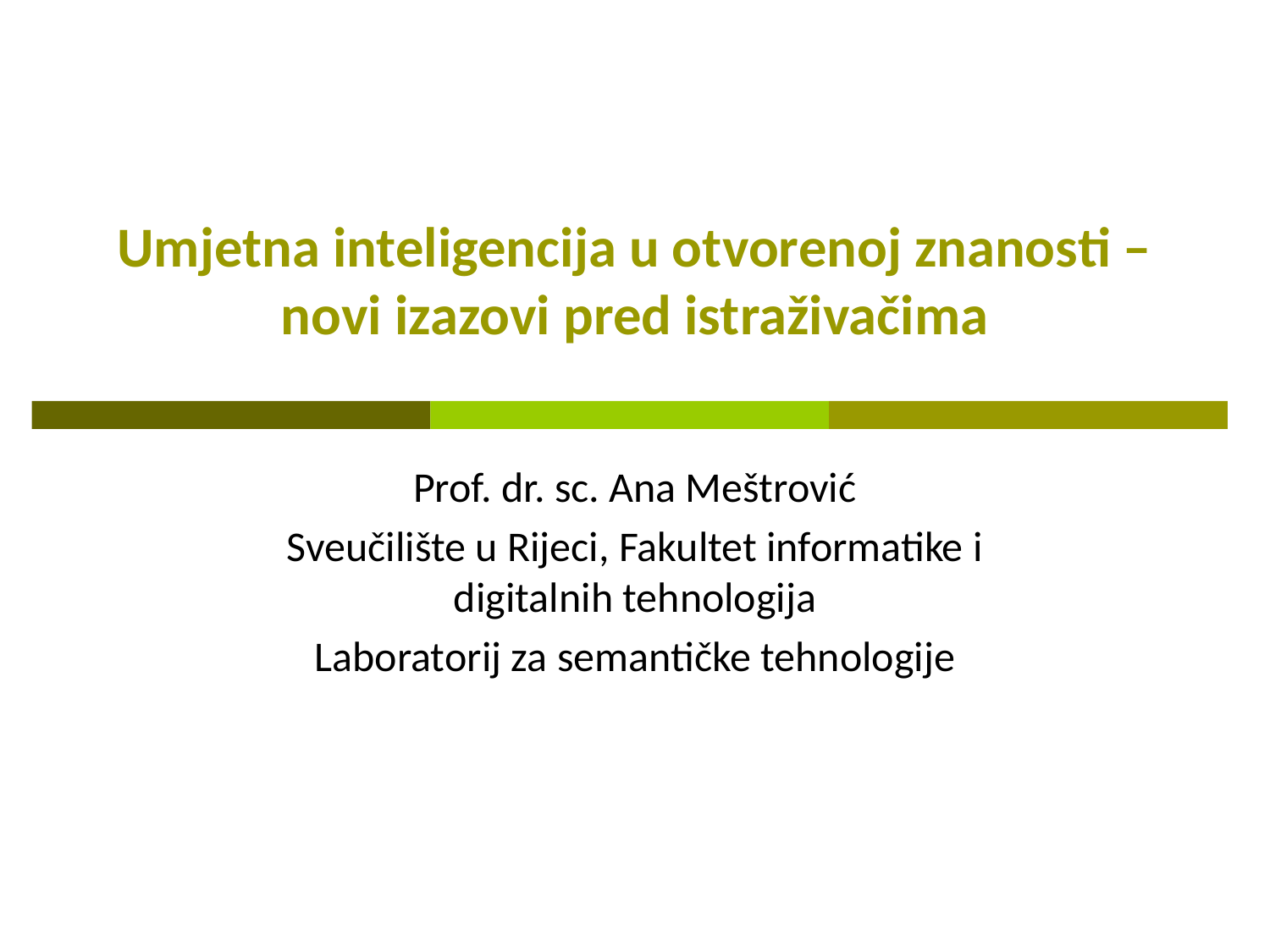

# Umjetna inteligencija u otvorenoj znanosti – novi izazovi pred istraživačima
Prof. dr. sc. Ana Meštrović
Sveučilište u Rijeci, Fakultet informatike i digitalnih tehnologija
Laboratorij za semantičke tehnologije